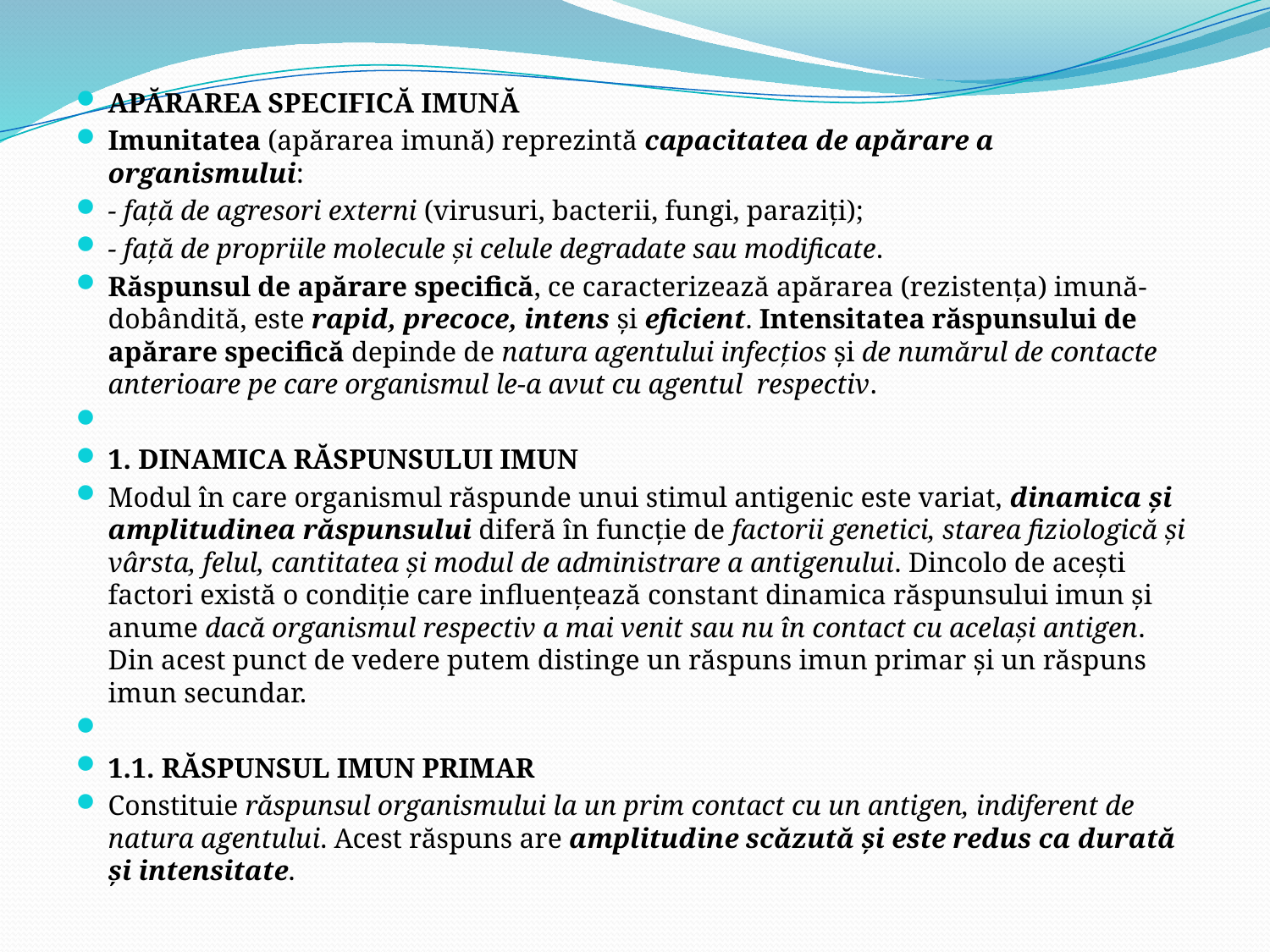

APĂRAREA SPECIFICĂ IMUNĂ
Imunitatea (apărarea imună) reprezintă capacitatea de apărare a organismului:
- faţă de agresori externi (virusuri, bacterii, fungi, paraziţi);
- faţă de propriile molecule şi celule degradate sau modificate.
Răspunsul de apărare specifică, ce caracterizează apărarea (rezistenţa) imună-dobândită, este rapid, precoce, intens şi eficient. Intensitatea răspunsului de apărare specifică depinde de natura agentului infecţios şi de numărul de contacte anterioare pe care organismul le-a avut cu agentul  respectiv.

1. DINAMICA RĂSPUNSULUI IMUN
Modul în care organismul răspunde unui stimul antigenic este variat, dinamica şi amplitudinea răspunsului diferă în funcţie de factorii genetici, starea fiziologică şi vârsta, felul, cantitatea şi modul de administrare a antigenului. Dincolo de aceşti factori există o condiţie care influenţează constant dinamica răspunsului imun şi anume dacă organismul respectiv a mai venit sau nu în contact cu acelaşi antigen. Din acest punct de vedere putem distinge un răspuns imun primar şi un răspuns imun secundar.

1.1. RĂSPUNSUL IMUN PRIMAR
Constituie răspunsul organismului la un prim contact cu un antigen, indiferent de natura agentului. Acest răspuns are amplitudine scăzută şi este redus ca durată şi intensitate.